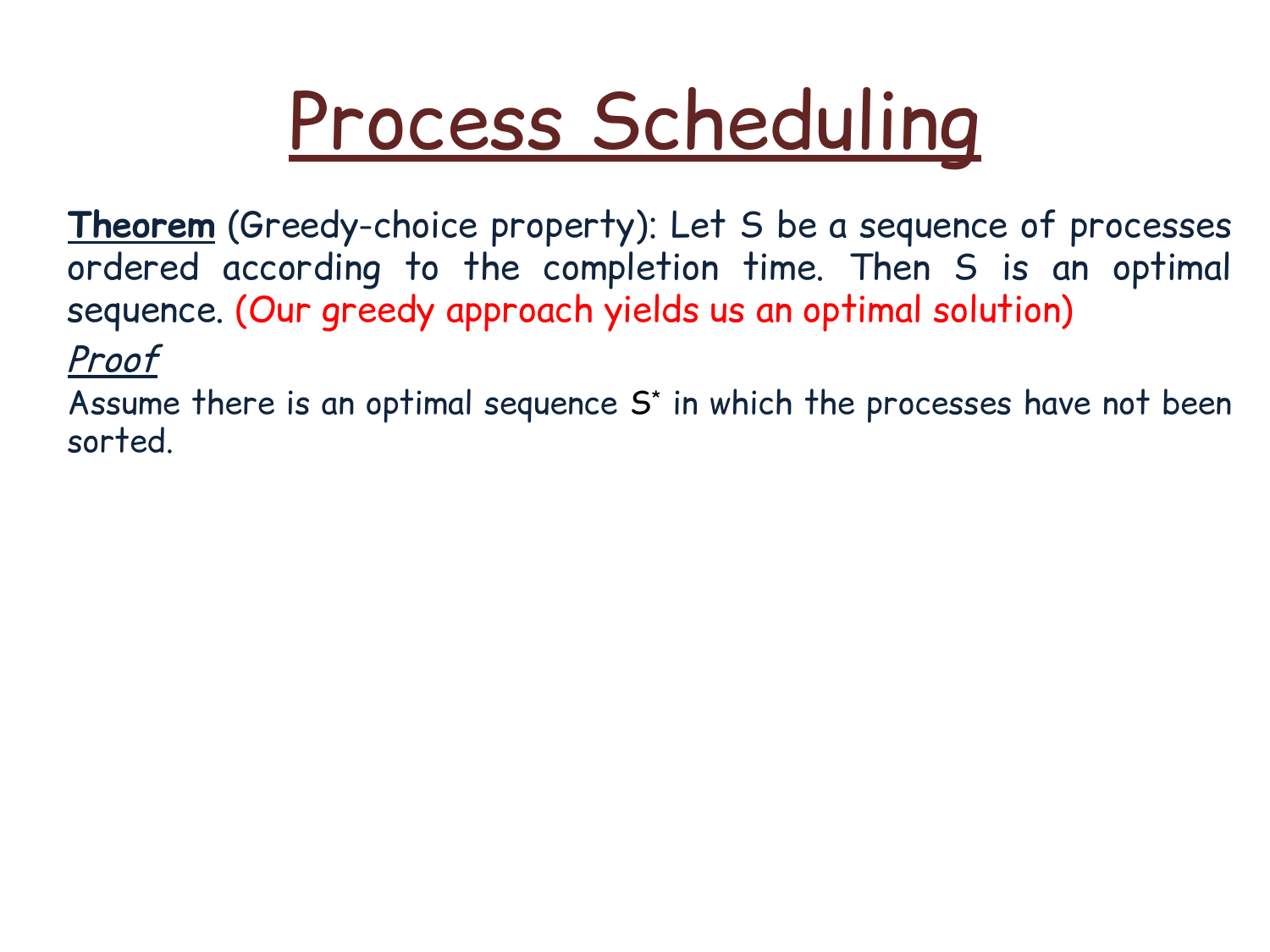

Process Scheduling

Theorem (Greedy-choice property): Let S be a sequence of processes ordered according to the completion time. Then S is an optimal sequence. (Our greedy approach yields us an optimal solution)
Proof
Assume there is an optimal sequence S* in which the processes have not been sorted.